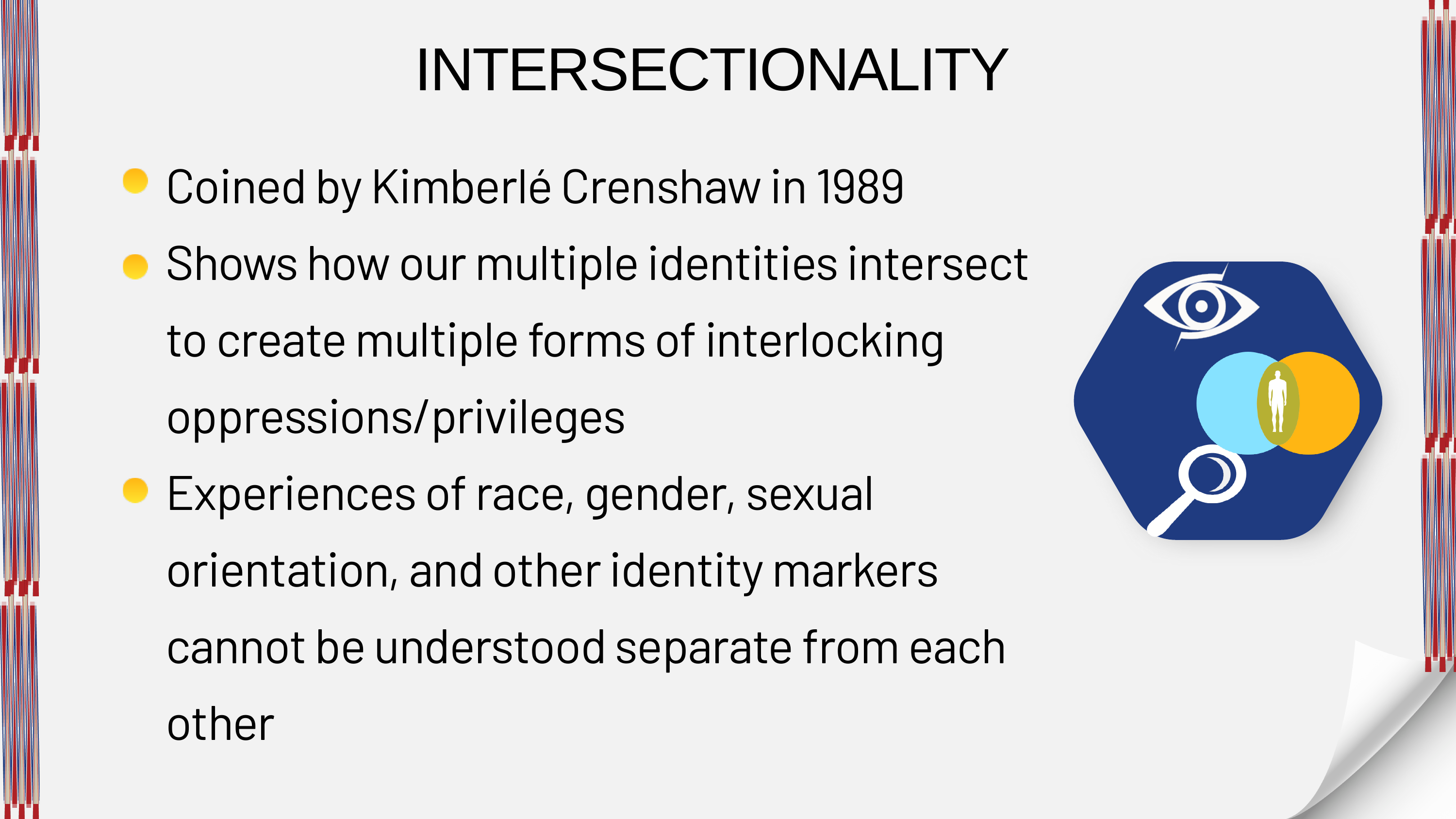

INTERSECTIONALITY

Coined by Kimberlé Crenshaw in 1989
Shows how our multiple identities intersect to create multiple forms of interlocking oppressions/privileges
Experiences of race, gender, sexual orientation, and other identity markers cannot be understood separate from each other